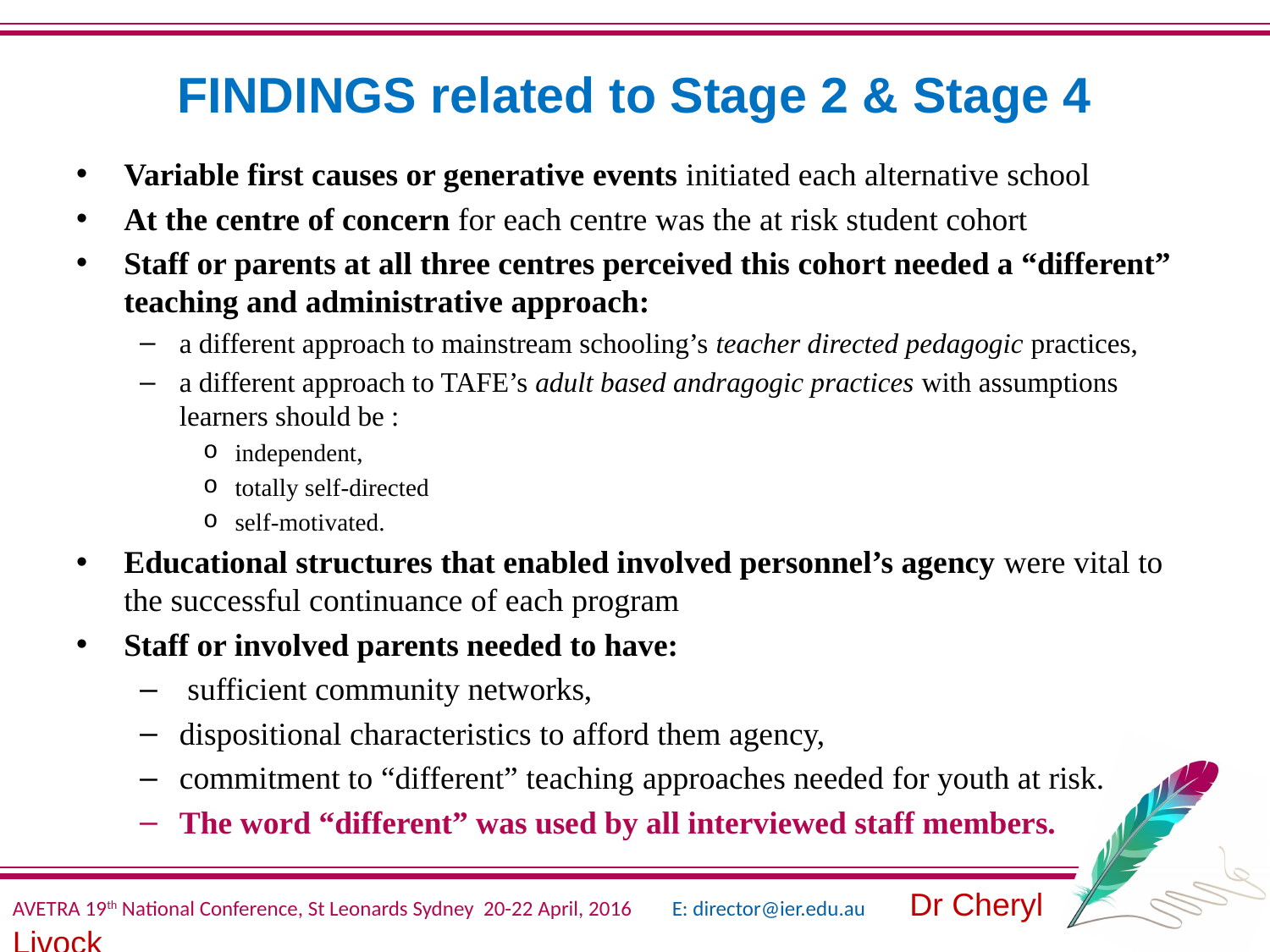

# FINDINGS related to Stage 2 & Stage 4
Variable first causes or generative events initiated each alternative school
At the centre of concern for each centre was the at risk student cohort
Staff or parents at all three centres perceived this cohort needed a “different” teaching and administrative approach:
a different approach to mainstream schooling’s teacher directed pedagogic practices,
a different approach to TAFE’s adult based andragogic practices with assumptions learners should be :
independent,
totally self-directed
self-motivated.
Educational structures that enabled involved personnel’s agency were vital to the successful continuance of each program
Staff or involved parents needed to have:
 sufficient community networks,
dispositional characteristics to afford them agency,
commitment to “different” teaching approaches needed for youth at risk.
The word “different” was used by all interviewed staff members.